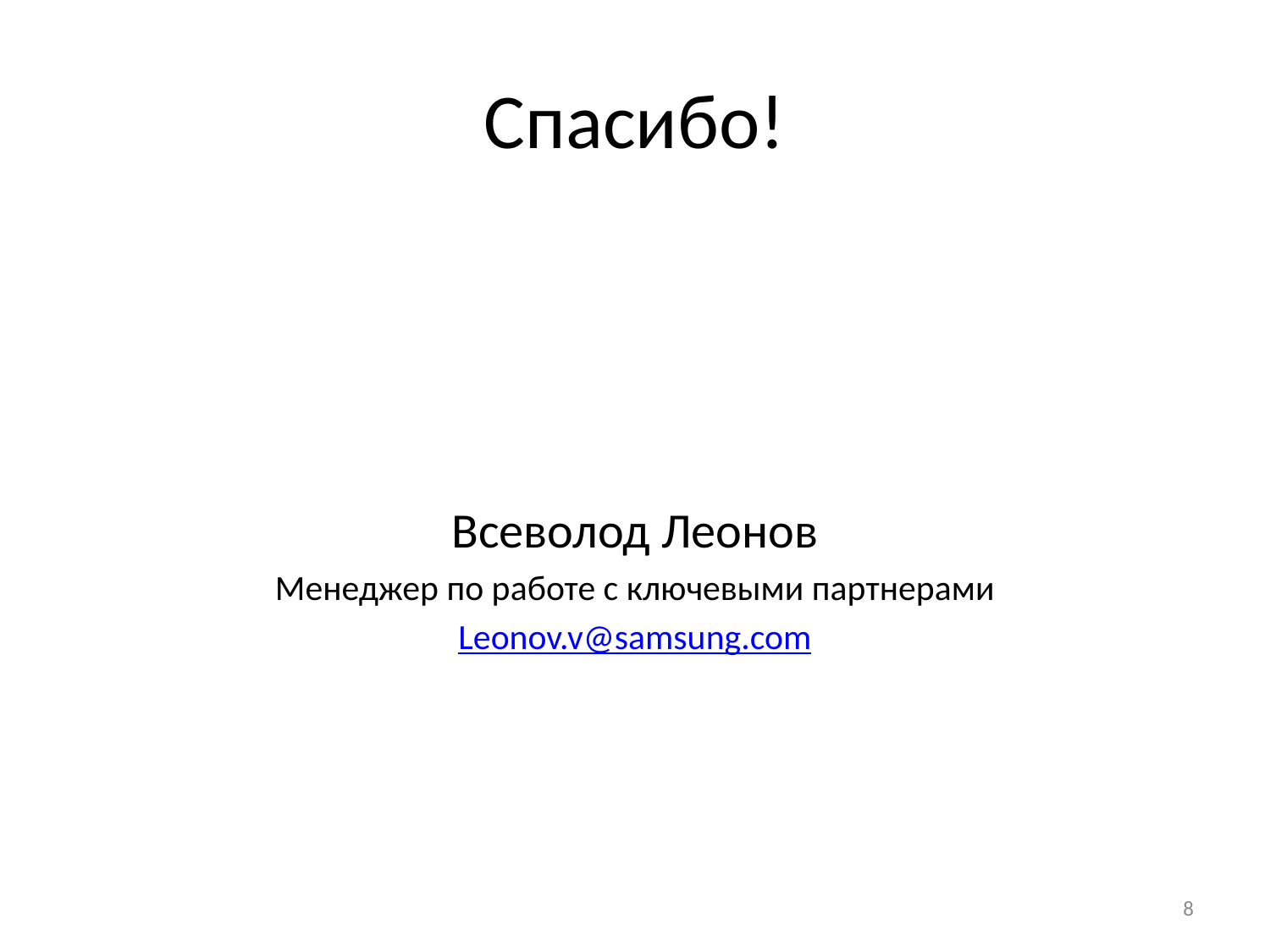

# Спасибо!
Всеволод Леонов
Менеджер по работе с ключевыми партнерами
Leonov.v@samsung.com
8